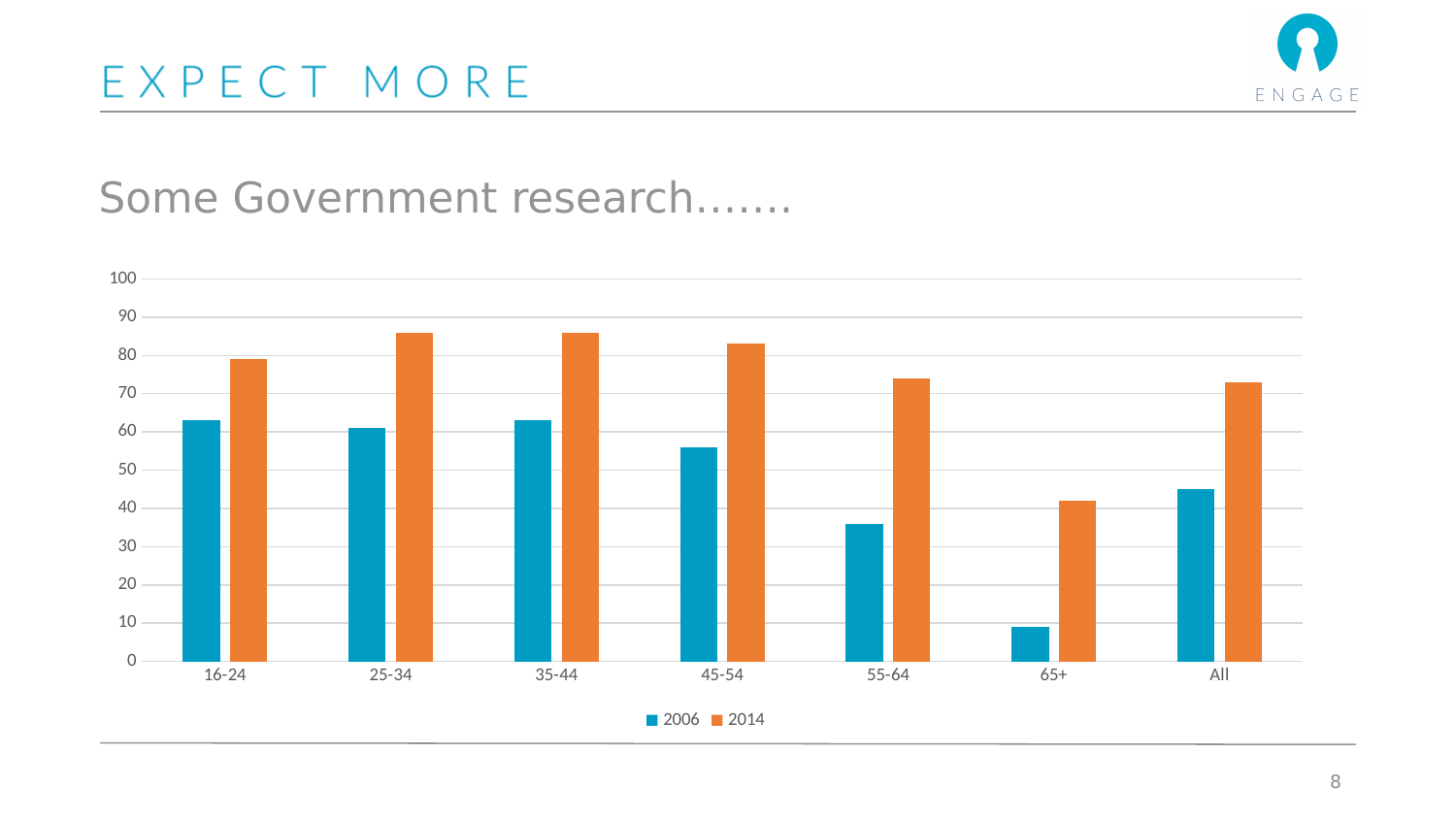

# Some Government research…….

### Chart

| Category | 2006 | 2014 |
|---|---|---|
| 16-24 | 63.0 | 79.0 |
| 25-34 | 61.0 | 86.0 |
| 35-44 | 63.0 | 86.0 |
| 45-54 | 56.0 | 83.0 |
| 55-64 | 36.0 | 74.0 |
| 65+ | 9.0 | 42.0 |
| All | 45.0 | 73.0 |
8